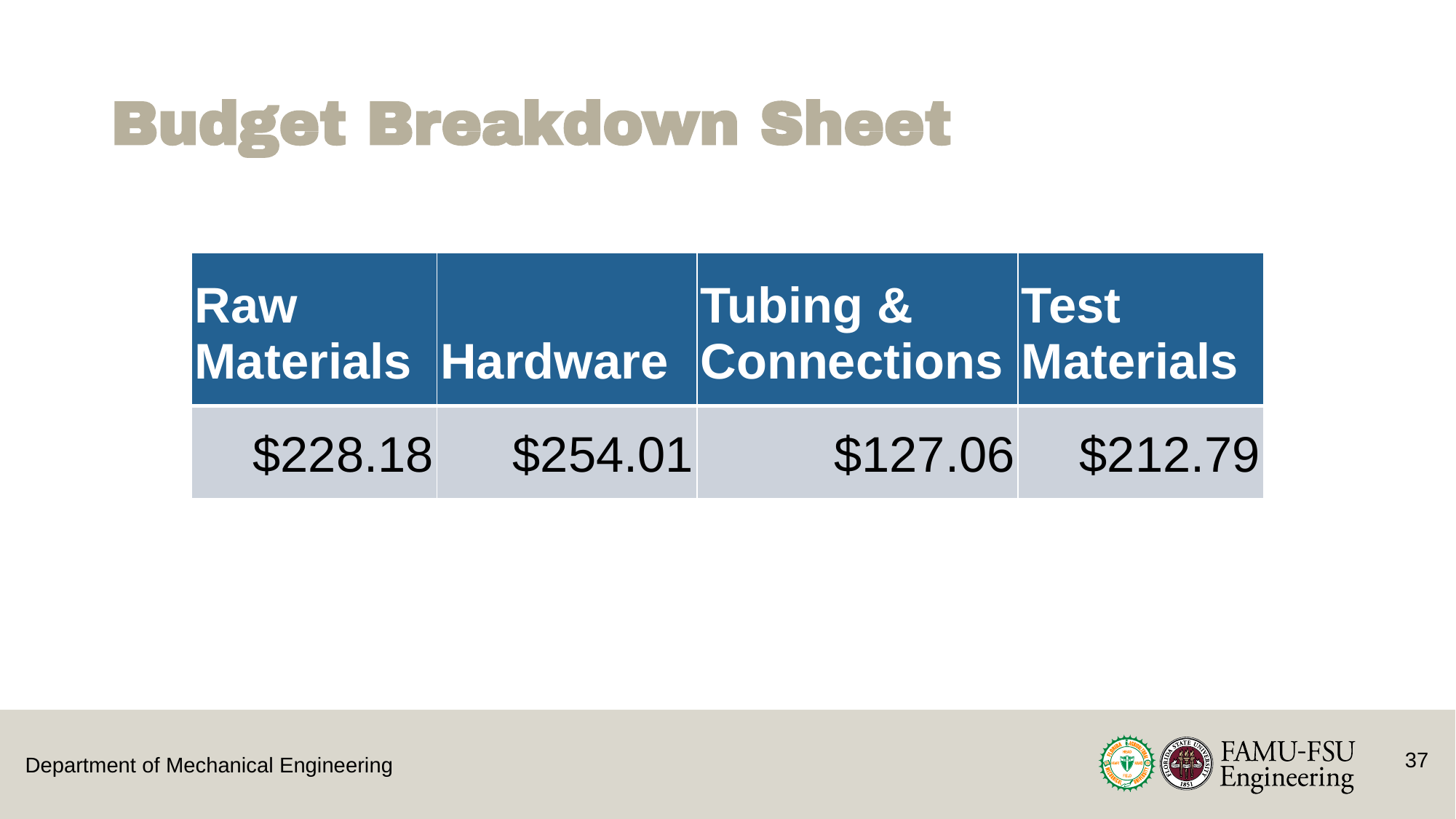

# Budget Breakdown Sheet
| Raw Materials | Hardware | Tubing & Connections | Test Materials |
| --- | --- | --- | --- |
| $228.18 | $254.01 | $127.06 | $212.79 |

37